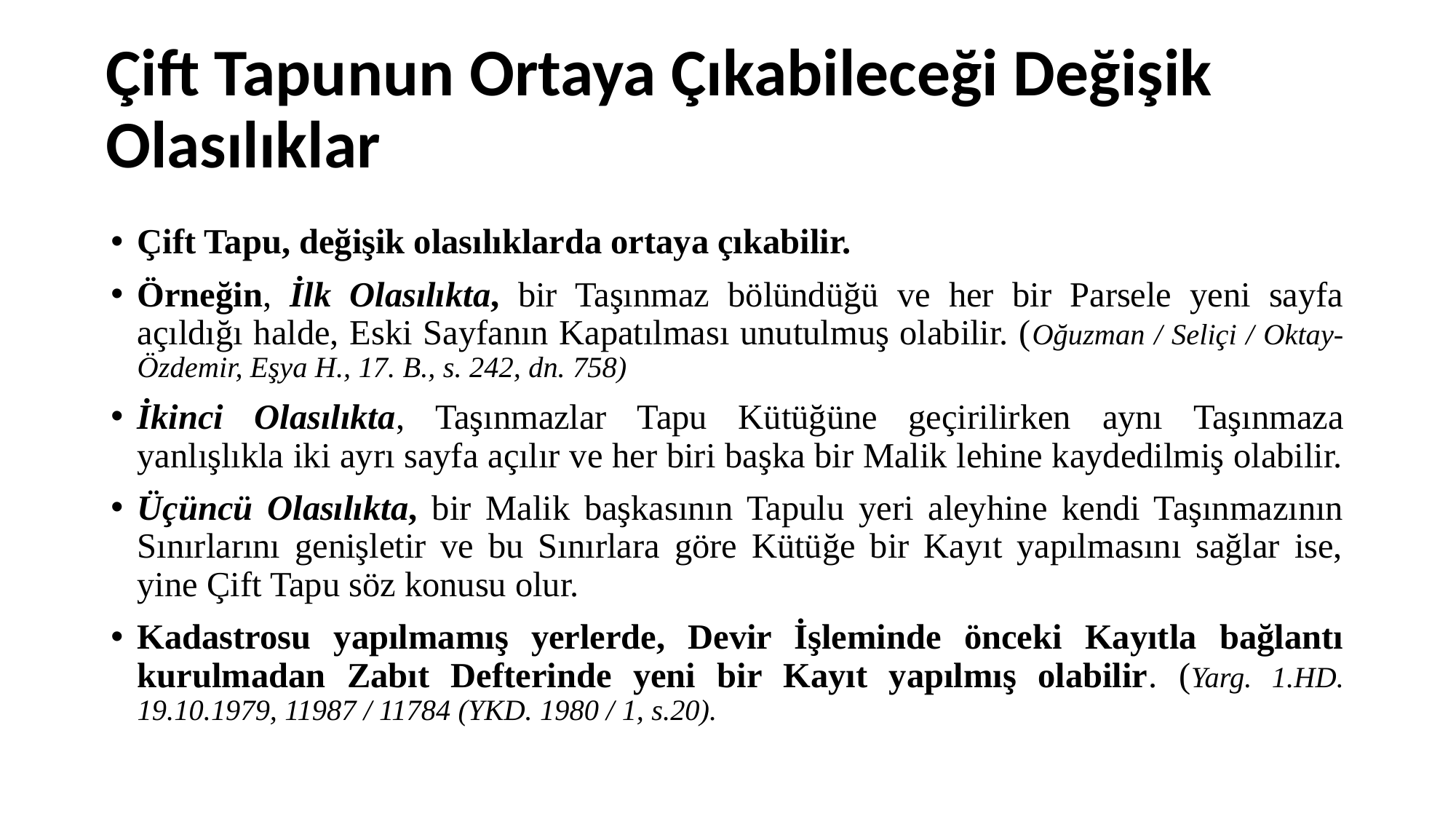

# Çift Tapunun Ortaya Çıkabileceği Değişik Olasılıklar
Çift Tapu, değişik olasılıklarda ortaya çıkabilir.
Örneğin, İlk Olasılıkta, bir Taşınmaz bölündüğü ve her bir Parsele yeni sayfa açıldığı halde, Eski Sayfanın Kapatılması unutulmuş olabilir. (Oğuzman / Seliçi / Oktay- Özdemir, Eşya H., 17. B., s. 242, dn. 758)
İkinci Olasılıkta, Taşınmazlar Tapu Kütüğüne geçirilirken aynı Taşınmaza yanlışlıkla iki ayrı sayfa açılır ve her biri başka bir Malik lehine kaydedilmiş olabilir.
Üçüncü Olasılıkta, bir Malik başkasının Tapulu yeri aleyhine kendi Taşınmazının Sınırlarını genişletir ve bu Sınırlara göre Kütüğe bir Kayıt yapılmasını sağlar ise, yine Çift Tapu söz konusu olur.
Kadastrosu yapılmamış yerlerde, Devir İşleminde önceki Kayıtla bağlantı kurulmadan Zabıt Defterinde yeni bir Kayıt yapılmış olabilir. (Yarg. 1.HD. 19.10.1979, 11987 / 11784 (YKD. 1980 / 1, s.20).